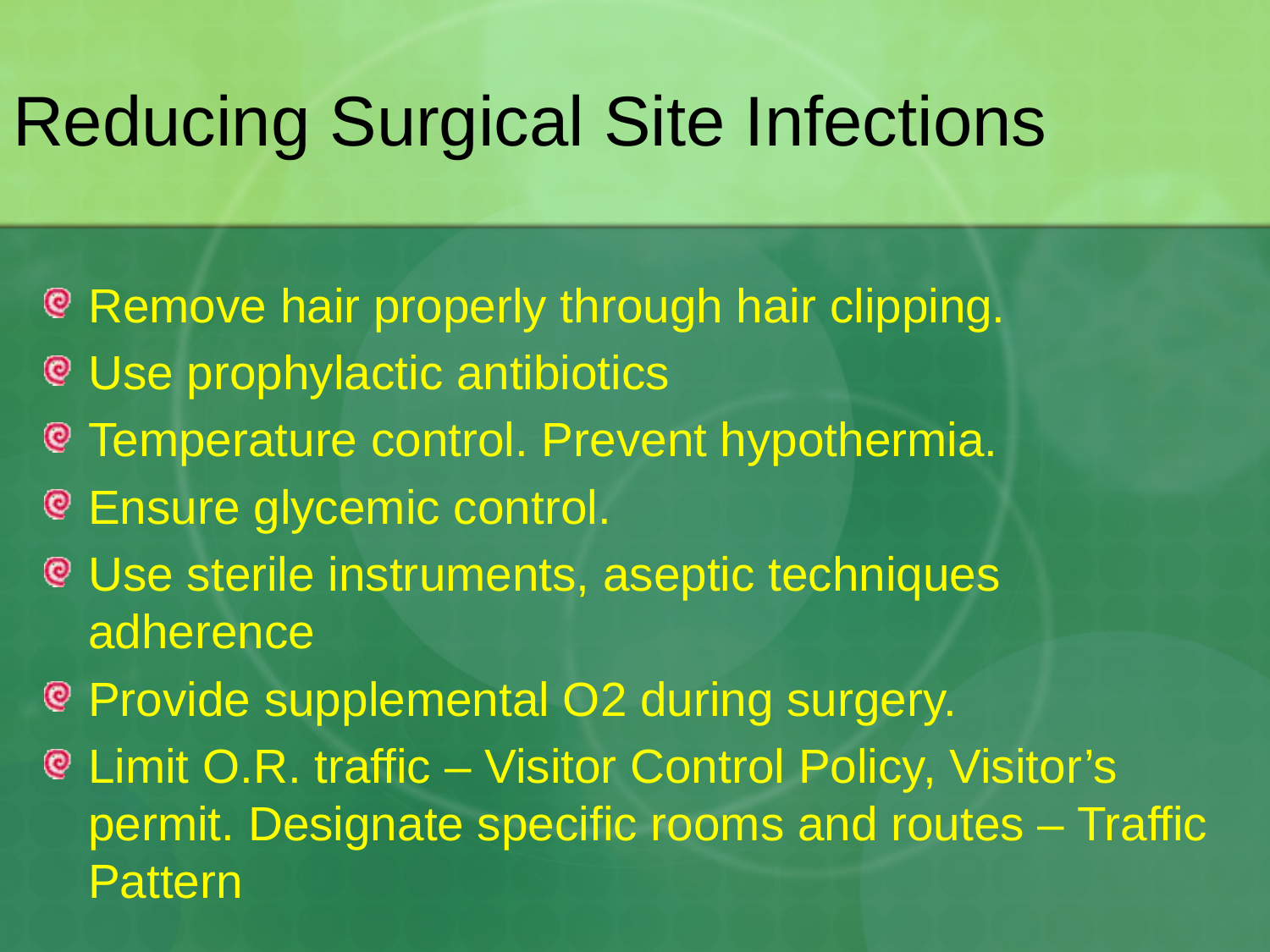

# Reducing Surgical Site Infections

Remove hair properly through hair clipping.
Use prophylactic antibiotics
Temperature control. Prevent hypothermia.
Ensure glycemic control.
Use sterile instruments, aseptic techniques adherence
Provide supplemental O2 during surgery.
Limit O.R. traffic – Visitor Control Policy, Visitor’s permit. Designate specific rooms and routes – Traffic Pattern